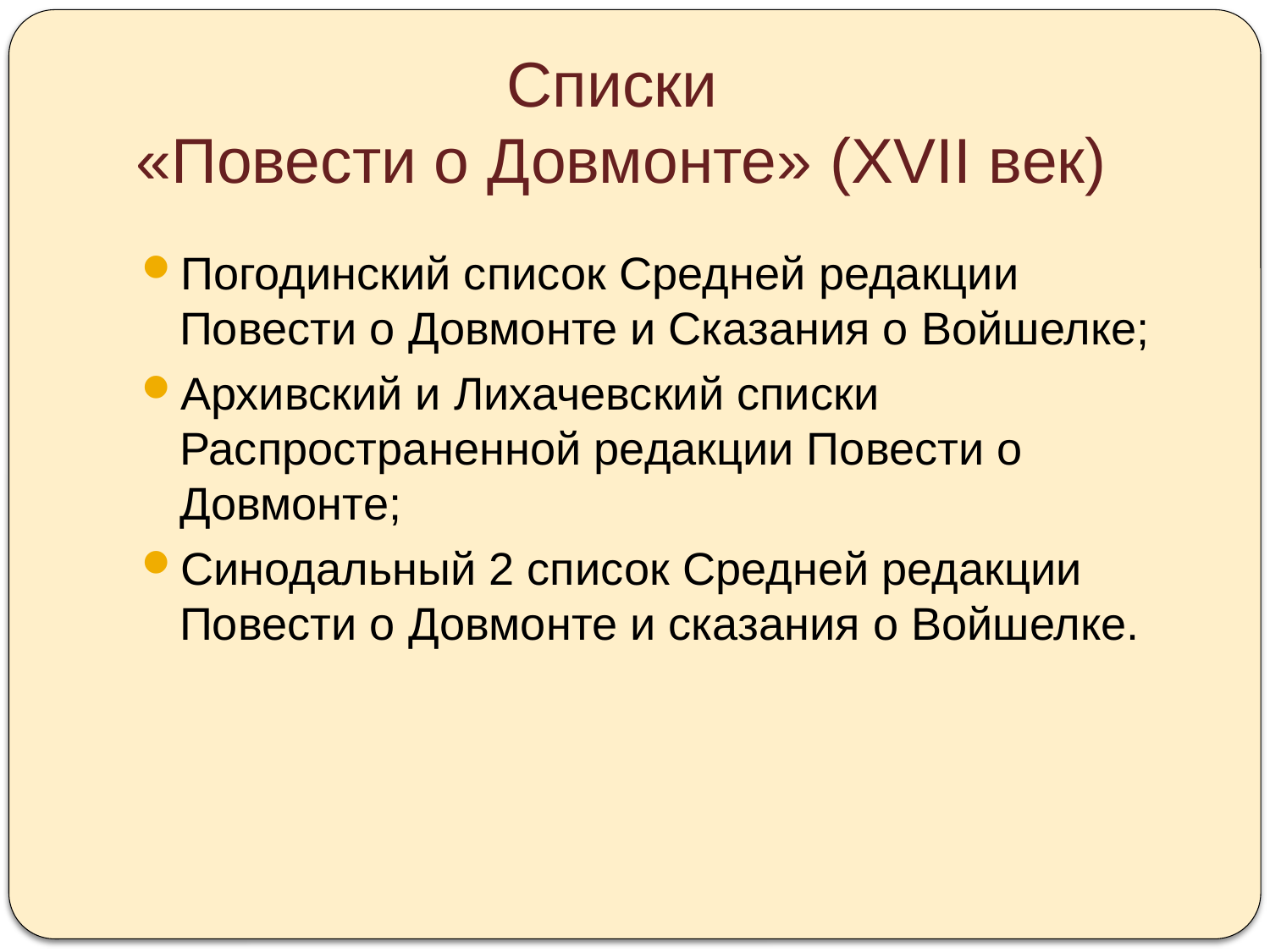

# Списки «Повести о Довмонте» (XVII век)
Погодинский список Средней редакции Повести о Довмонте и Сказания о Войшелке;
Архивский и Лихачевский списки Распространенной редакции Повести о Довмонте;
Синодальный 2 список Средней редакции Повести о Довмонте и сказания о Войшелке.